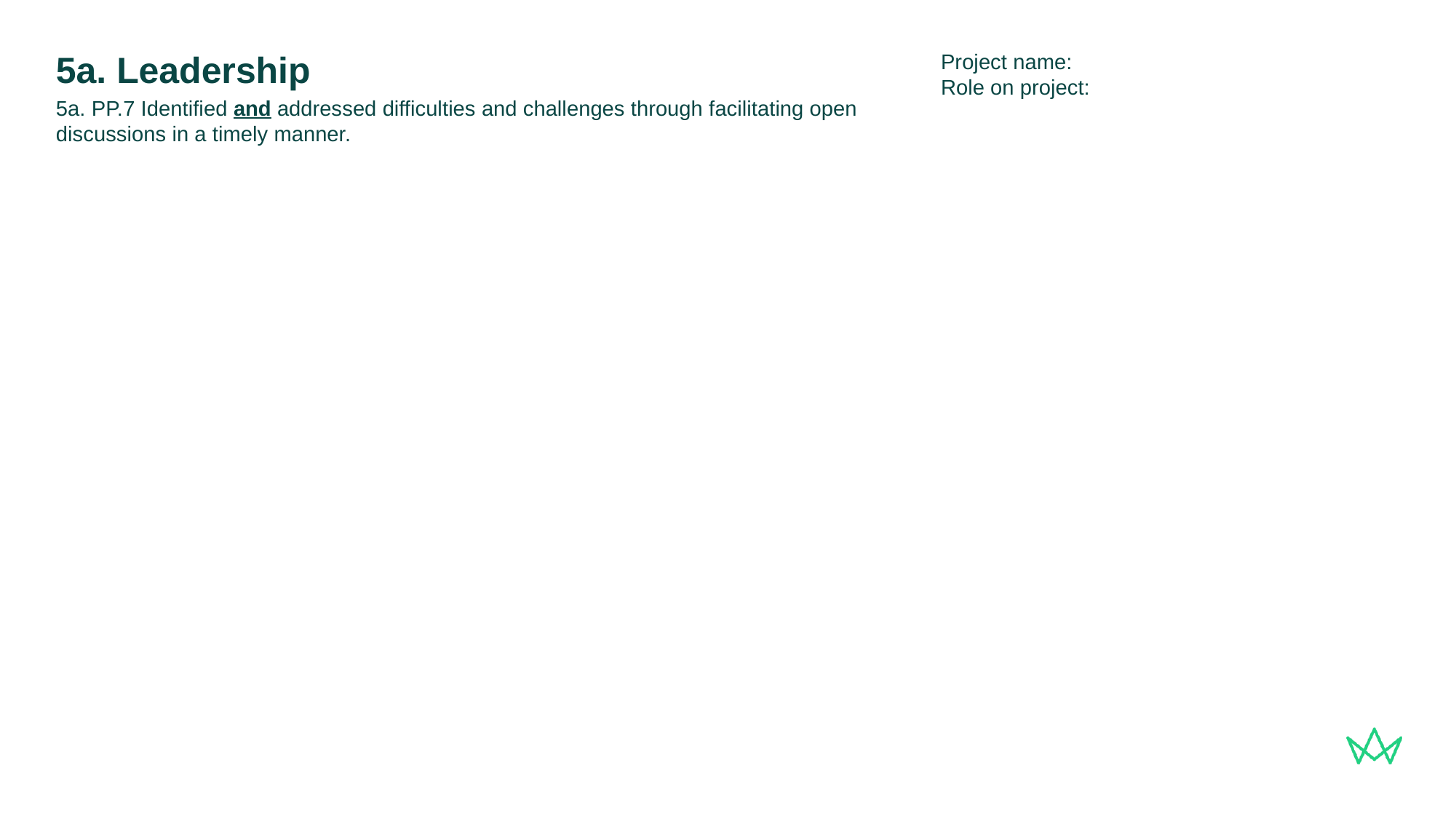

Project name:
Role on project:
# 5a. Leadership
5a. PP.7 Identified and addressed difficulties and challenges through facilitating open discussions in a timely manner.